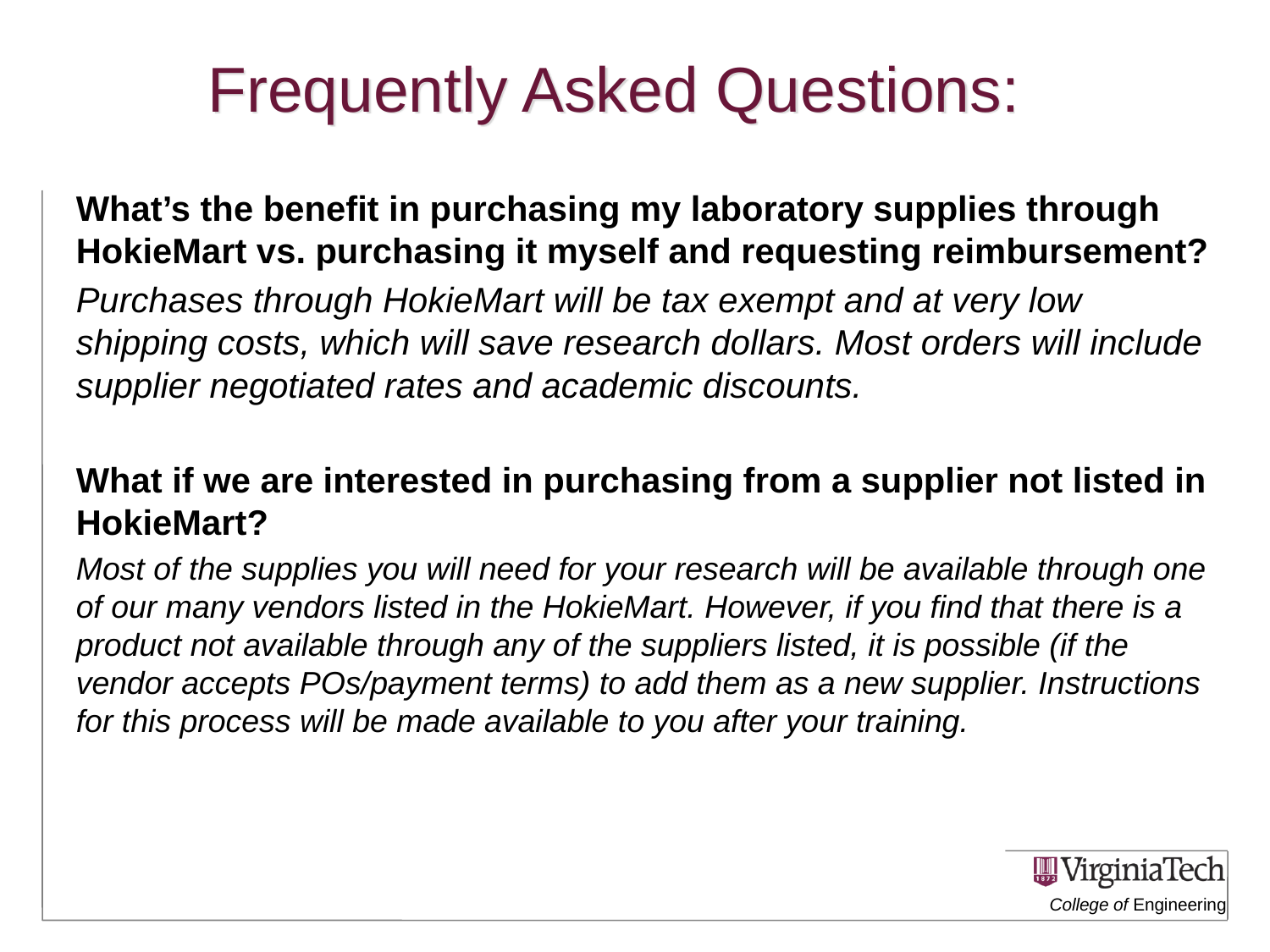

# Frequently Asked Questions:
What’s the benefit in purchasing my laboratory supplies through HokieMart vs. purchasing it myself and requesting reimbursement?
Purchases through HokieMart will be tax exempt and at very low shipping costs, which will save research dollars. Most orders will include supplier negotiated rates and academic discounts.

What if we are interested in purchasing from a supplier not listed in HokieMart?
Most of the supplies you will need for your research will be available through one of our many vendors listed in the HokieMart. However, if you find that there is a product not available through any of the suppliers listed, it is possible (if the vendor accepts POs/payment terms) to add them as a new supplier. Instructions for this process will be made available to you after your training.